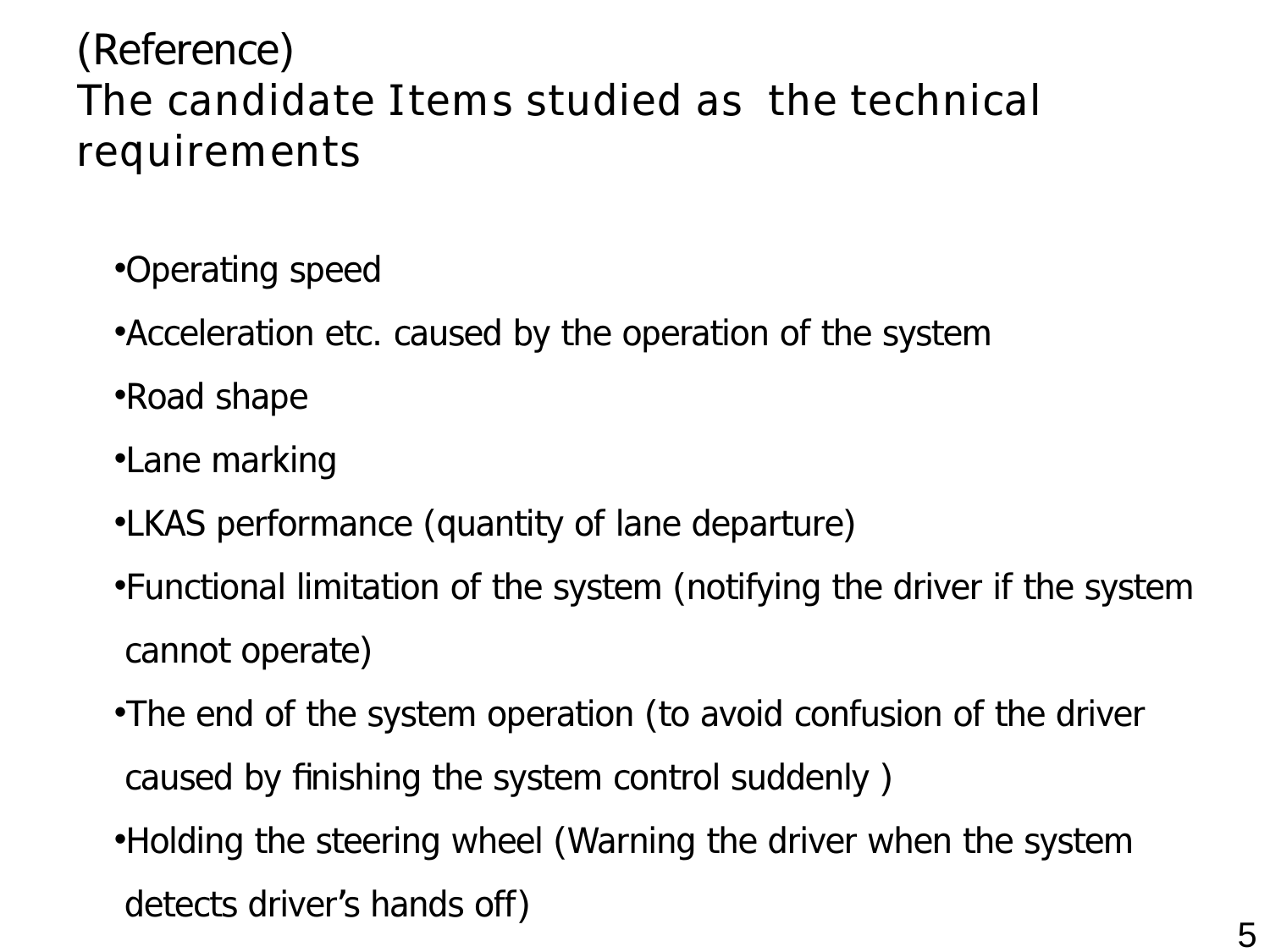

(Reference)
The candidate Items studied as  the technical requirements

Operating speed
Acceleration etc. caused by the operation of the system
Road shape
Lane marking
LKAS performance (quantity of lane departure)
Functional limitation of the system (notifying the driver if the system cannot operate)
The end of the system operation (to avoid confusion of the driver caused by finishing the system control suddenly )
Holding the steering wheel (Warning the driver when the system detects driver’s hands off)
5